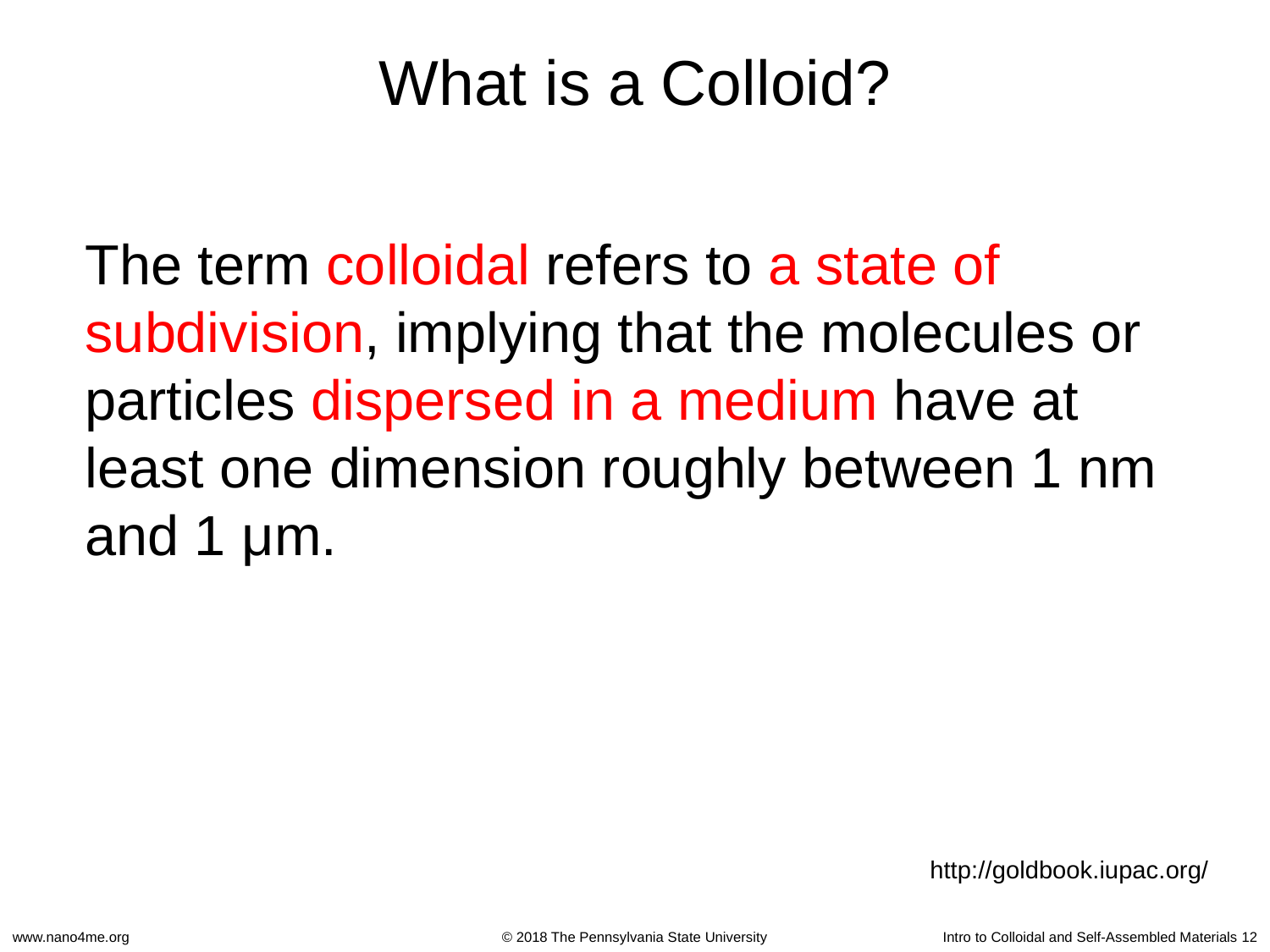

# What is a Colloid?
The term colloidal refers to a state of subdivision, implying that the molecules or particles dispersed in a medium have at least one dimension roughly between 1 nm and 1 μm.
http://goldbook.iupac.org/